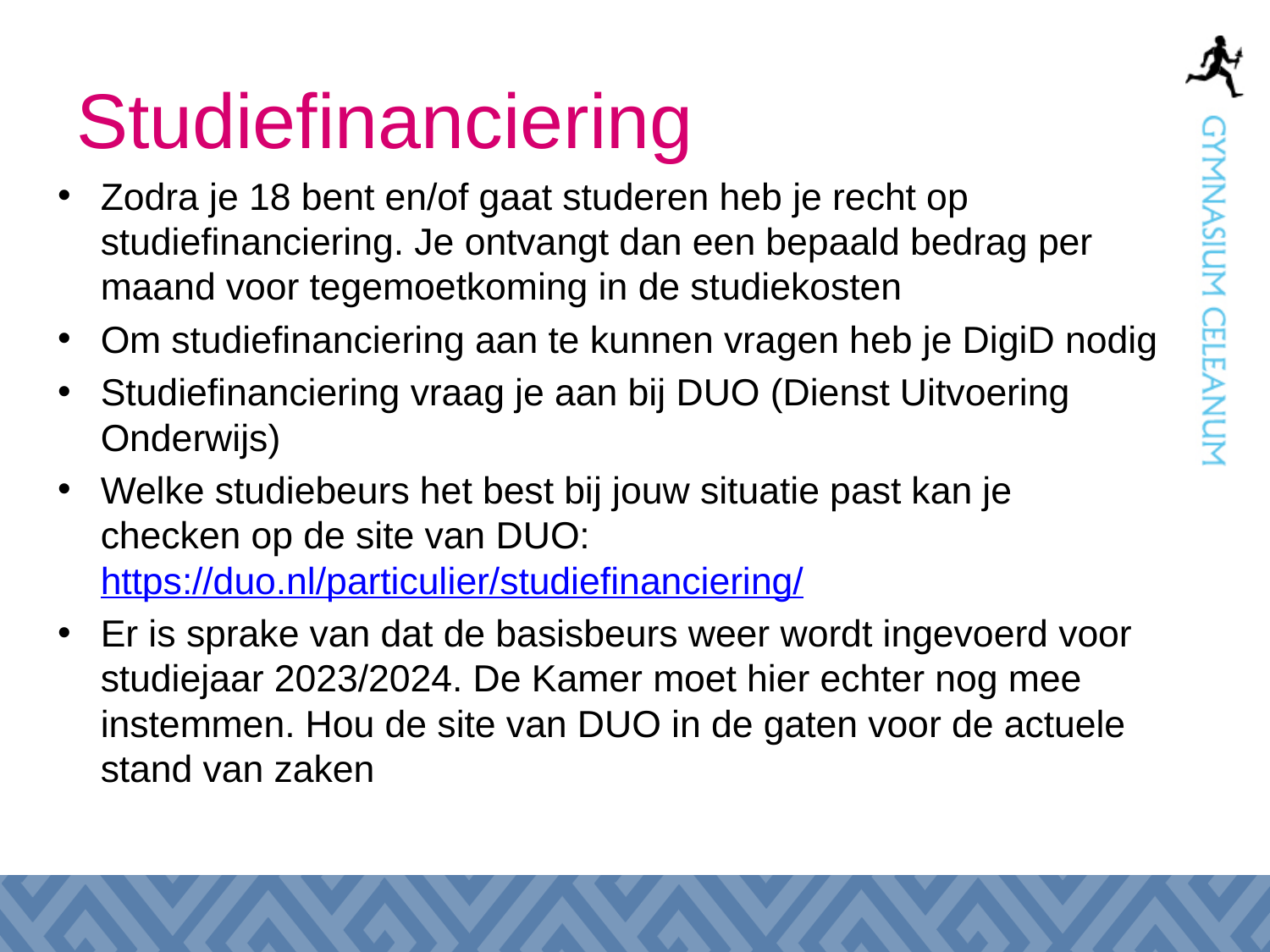

# Studiefinanciering
Zodra je 18 bent en/of gaat studeren heb je recht op studiefinanciering. Je ontvangt dan een bepaald bedrag per maand voor tegemoetkoming in de studiekosten
Om studiefinanciering aan te kunnen vragen heb je DigiD nodig
Studiefinanciering vraag je aan bij DUO (Dienst Uitvoering Onderwijs)
Welke studiebeurs het best bij jouw situatie past kan je checken op de site van DUO: https://duo.nl/particulier/studiefinanciering/
Er is sprake van dat de basisbeurs weer wordt ingevoerd voor studiejaar 2023/2024. De Kamer moet hier echter nog mee instemmen. Hou de site van DUO in de gaten voor de actuele stand van zaken